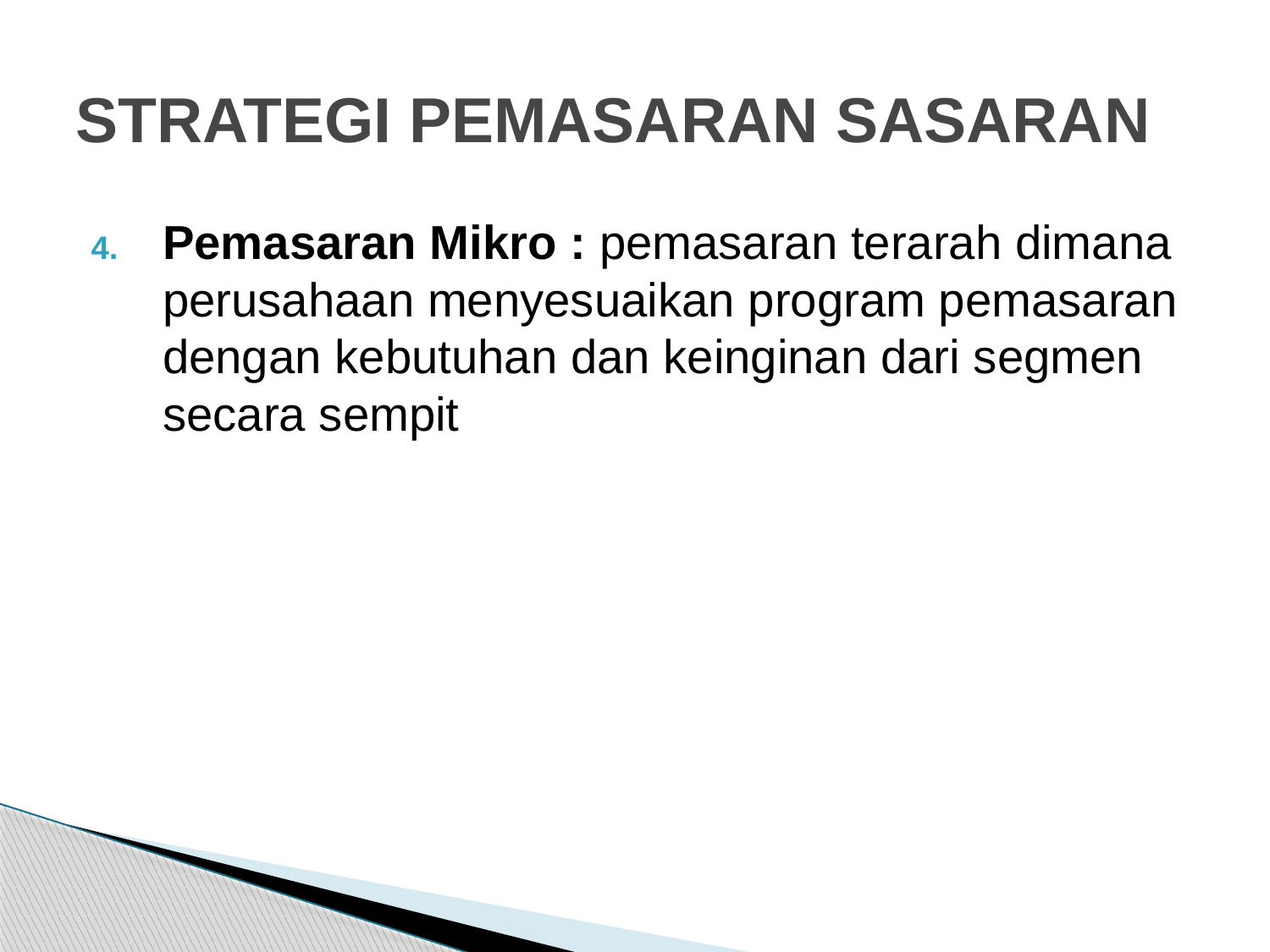

# STRATEGI PEMASARAN SASARAN
Pemasaran Mikro : pemasaran terarah dimana perusahaan menyesuaikan program pemasaran dengan kebutuhan dan keinginan dari segmen secara sempit